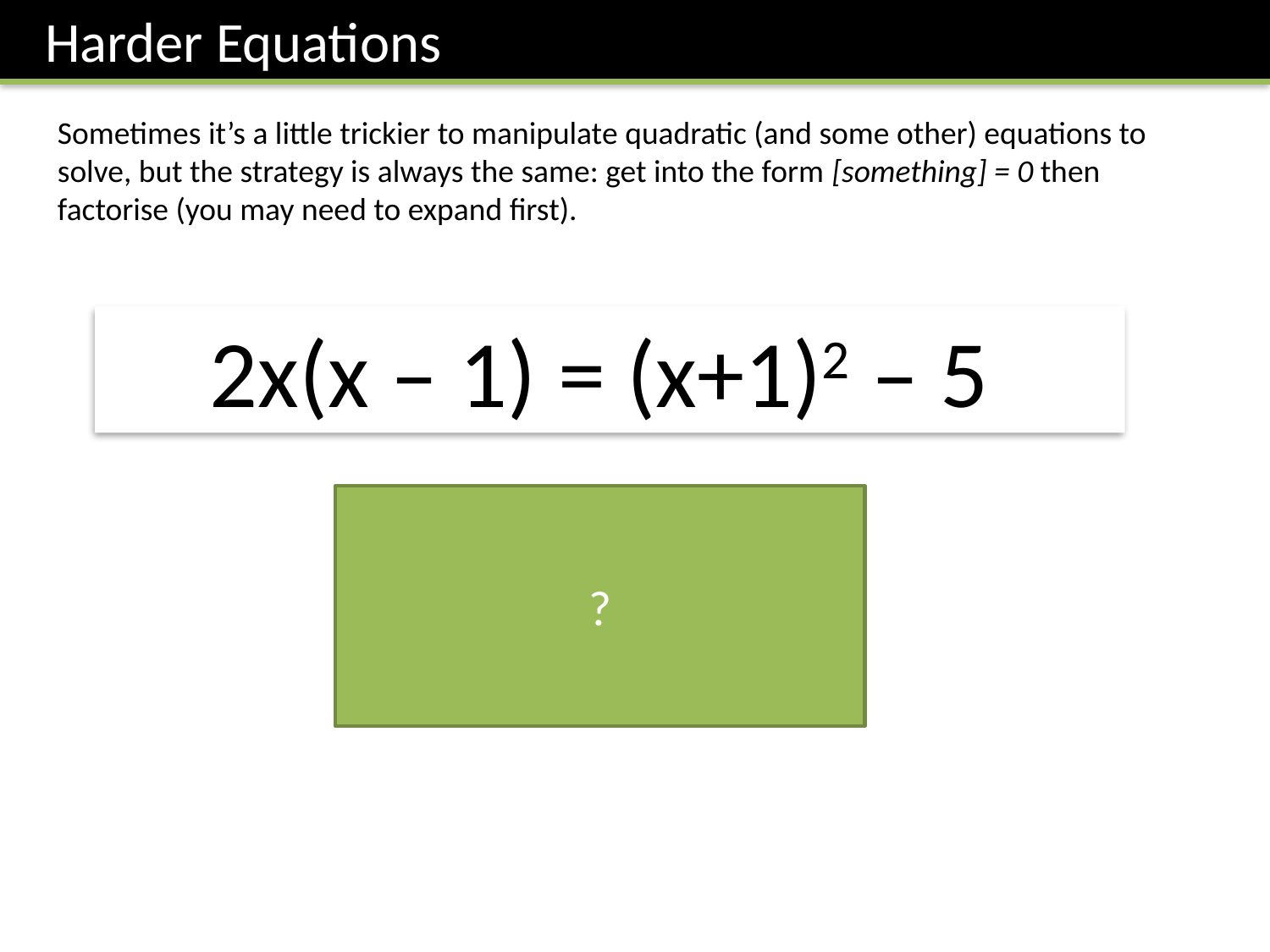

Harder Equations
Sometimes it’s a little trickier to manipulate quadratic (and some other) equations to solve, but the strategy is always the same: get into the form [something] = 0 then factorise (you may need to expand first).
2x(x – 1) = (x+1)2 – 5
?
2x2 – 2x2 = x2 + 2x + 1 – 5
x2 – 4x + 4 = 0
(x – 2)(x – 2) = 0
x = 2